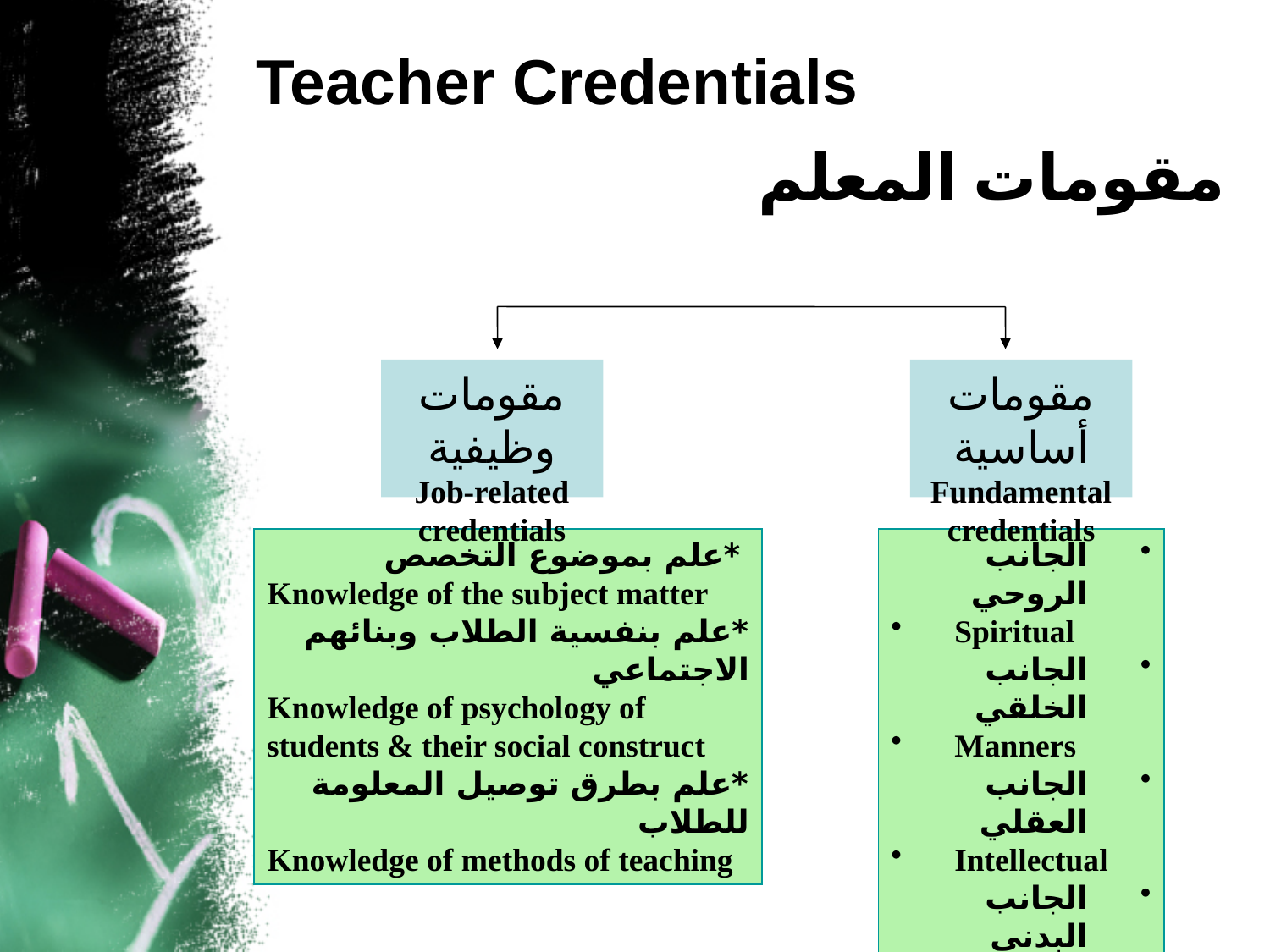

Teacher Credentials
مقومات المعلم

مقومات وظيفية
Job-related credentials
مقومات أساسية
Fundamental credentials

 *علم بموضوع التخصص
Knowledge of the subject matter
*علم بنفسية الطلاب وبنائهم الاجتماعي
Knowledge of psychology of students & their social construct
*علم بطرق توصيل المعلومة للطلاب
Knowledge of methods of teaching
الجانب الروحي
Spiritual
الجانب الخلقي
Manners
الجانب العقلي
Intellectual
الجانب البدني
Physical